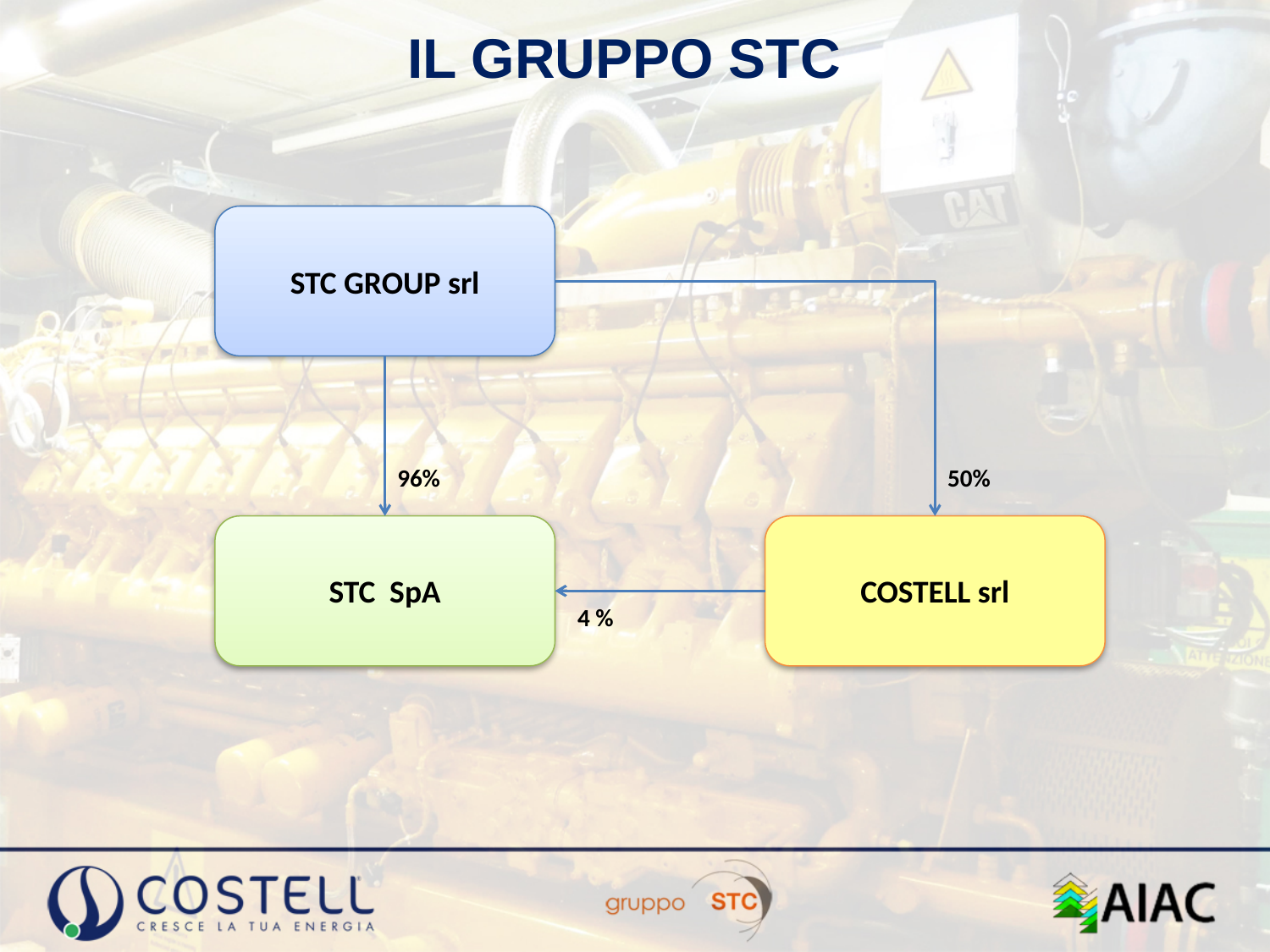

IL GRUPPO STC

STC GROUP srl
50%
96%

STC  SpA
COSTELL srl
4 %